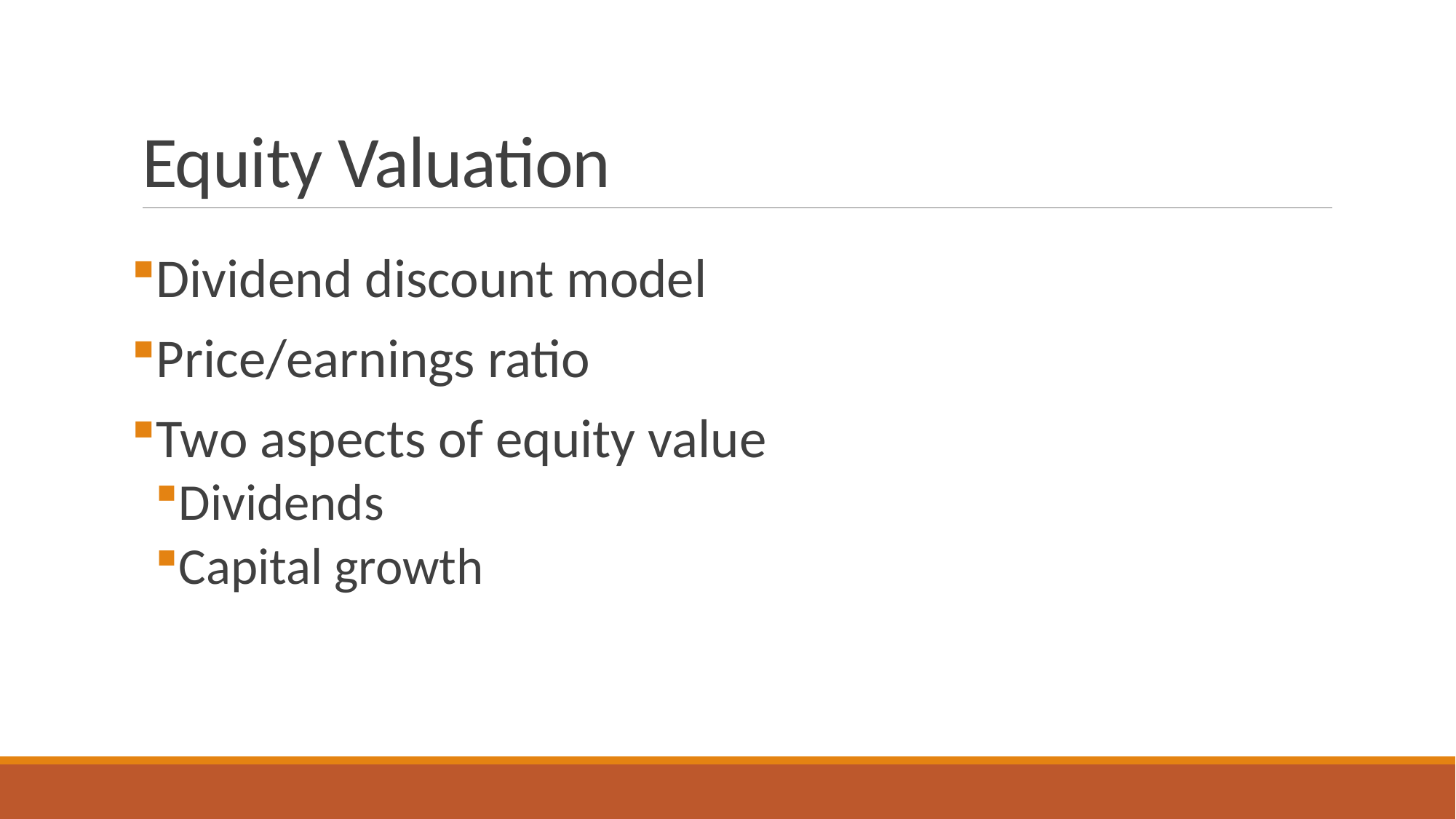

# Equity Valuation
Dividend discount model
Price/earnings ratio
Two aspects of equity value
Dividends
Capital growth